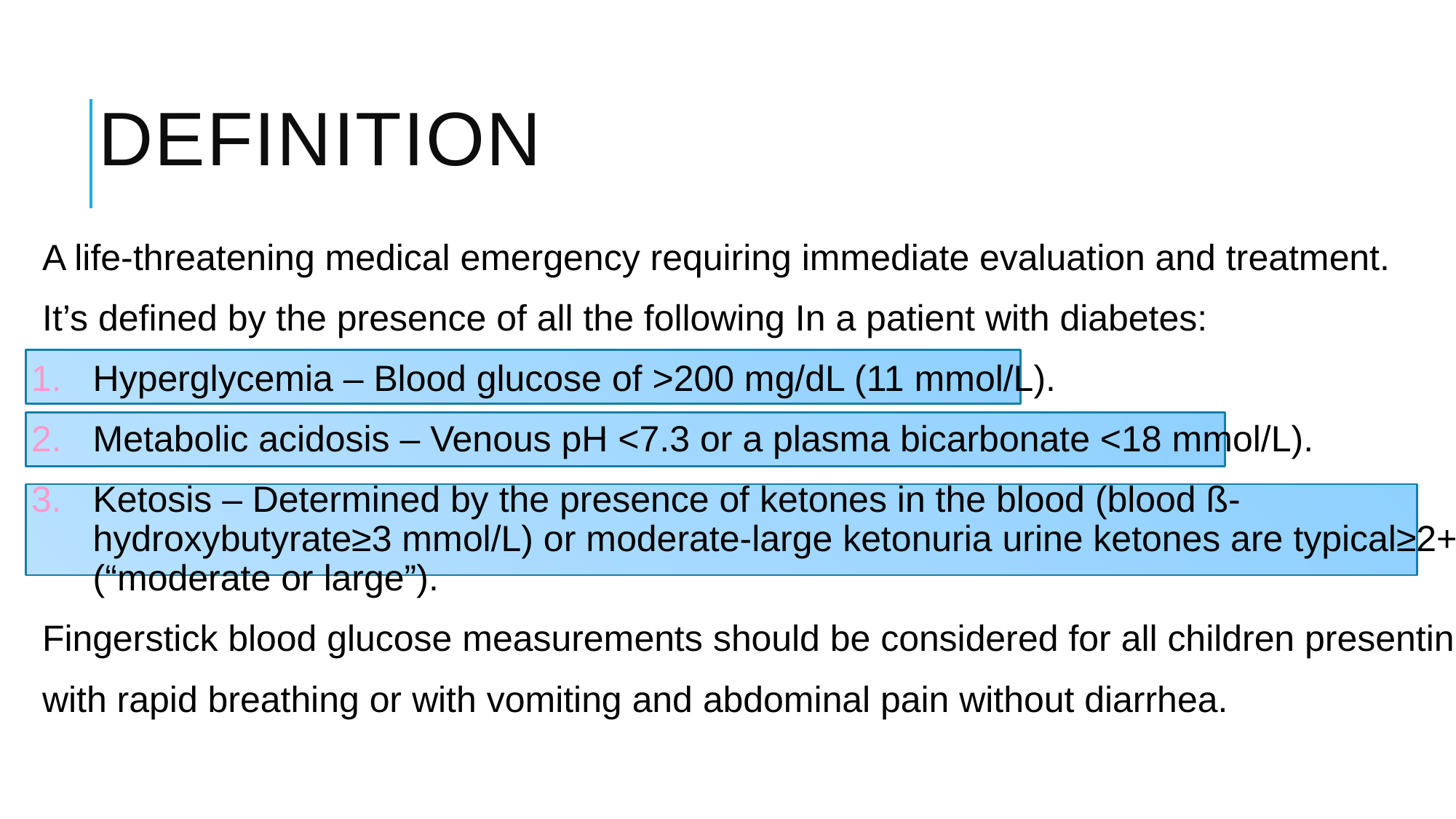

# Definition
A life-threatening medical emergency requiring immediate evaluation and treatment.
It’s defined by the presence of all the following In a patient with diabetes:
Hyperglycemia – Blood glucose of >200 mg/dL (11 mmol/L).
Metabolic acidosis – Venous pH <7.3 or a plasma bicarbonate <18 mmol/L).
Ketosis – Determined by the presence of ketones in the blood (blood ß-hydroxybutyrate≥3 mmol/L) or moderate-large ketonuria urine ketones are typical≥2+ (“moderate or large”).
Fingerstick blood glucose measurements should be considered for all children presenting
with rapid breathing or with vomiting and abdominal pain without diarrhea.